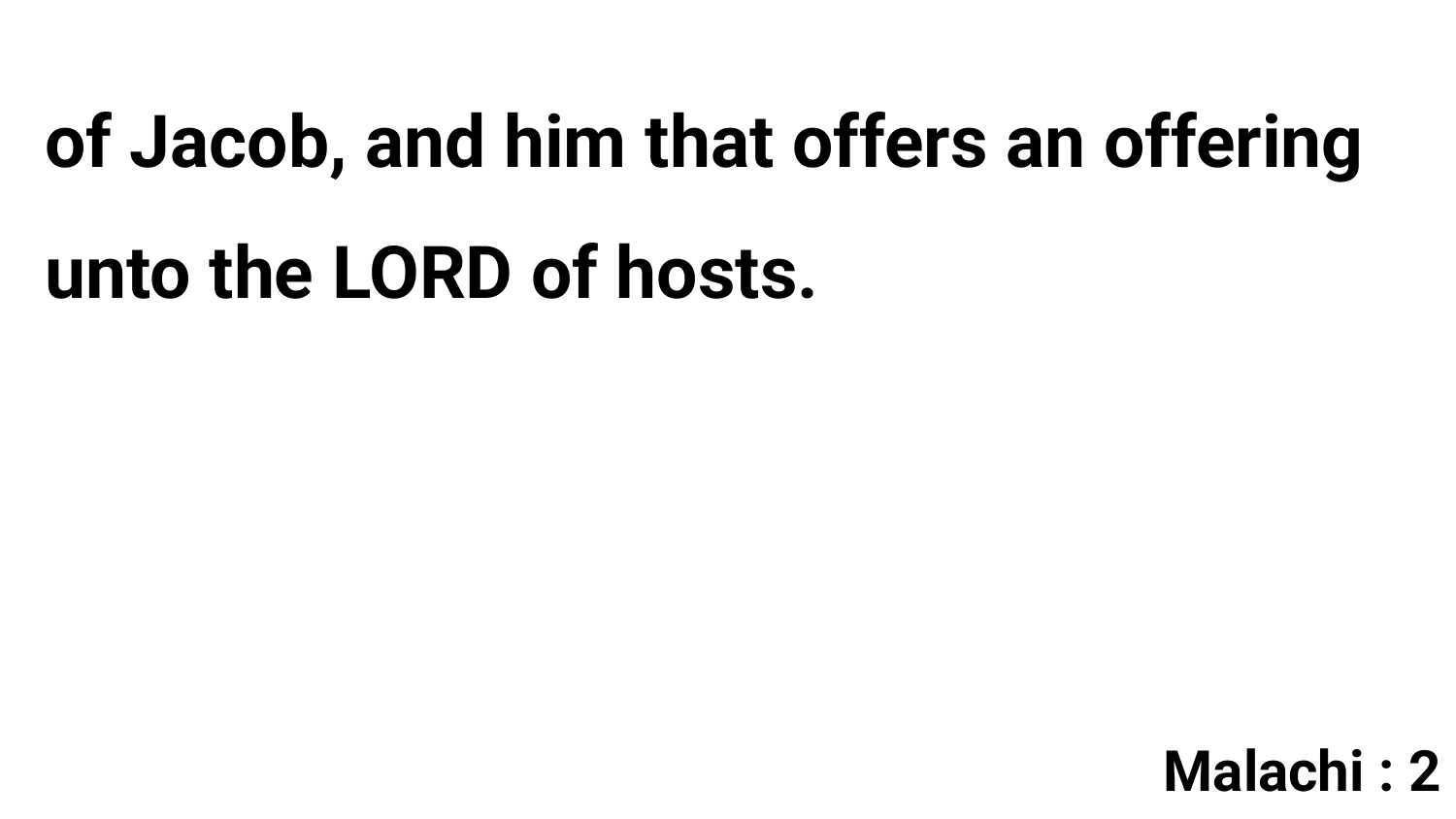

of Jacob, and him that offers an offering unto the LORD of hosts.
Malachi : 2